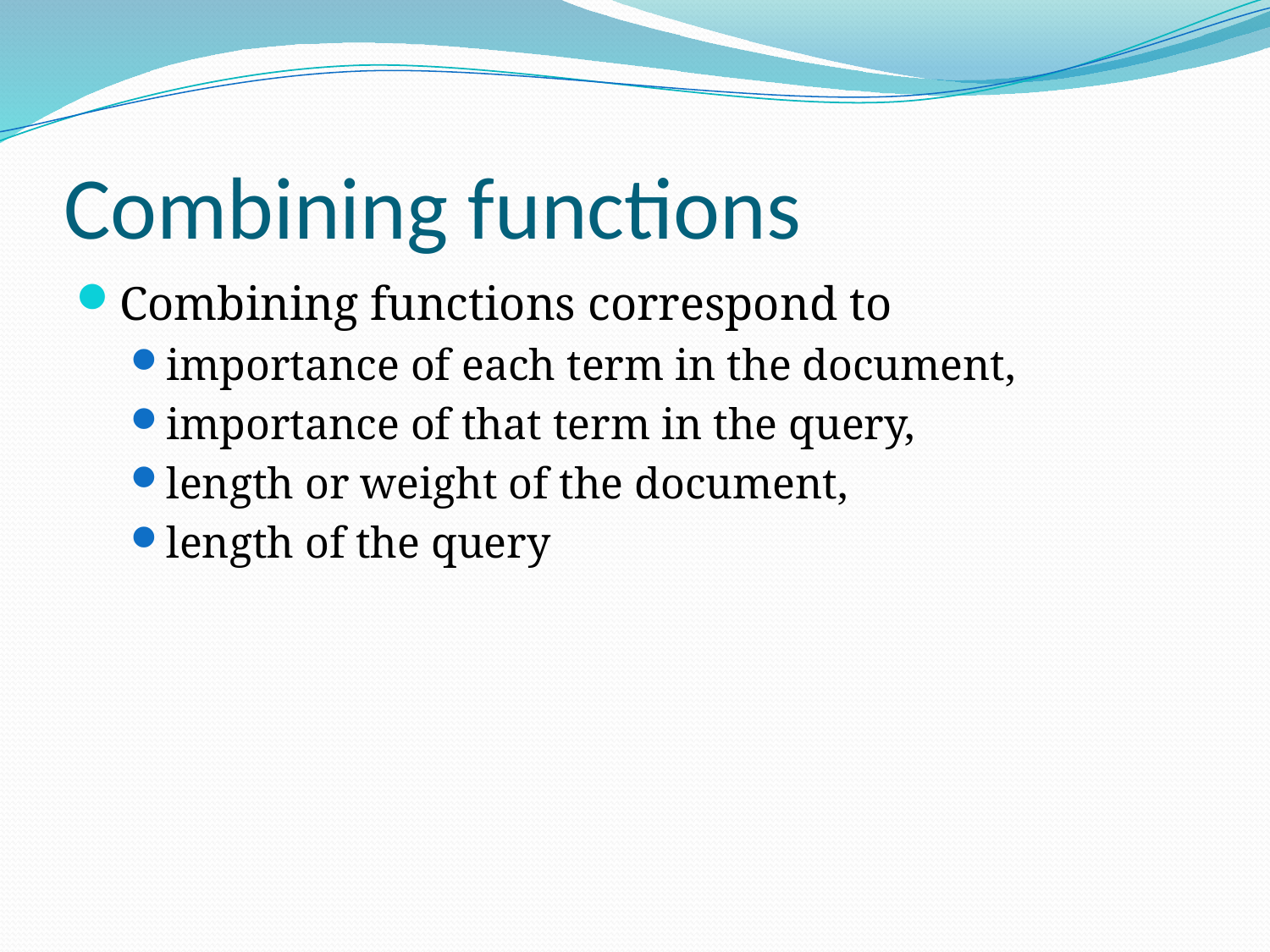

# Combining functions
Combining functions correspond to
importance of each term in the document,
importance of that term in the query,
length or weight of the document,
length of the query